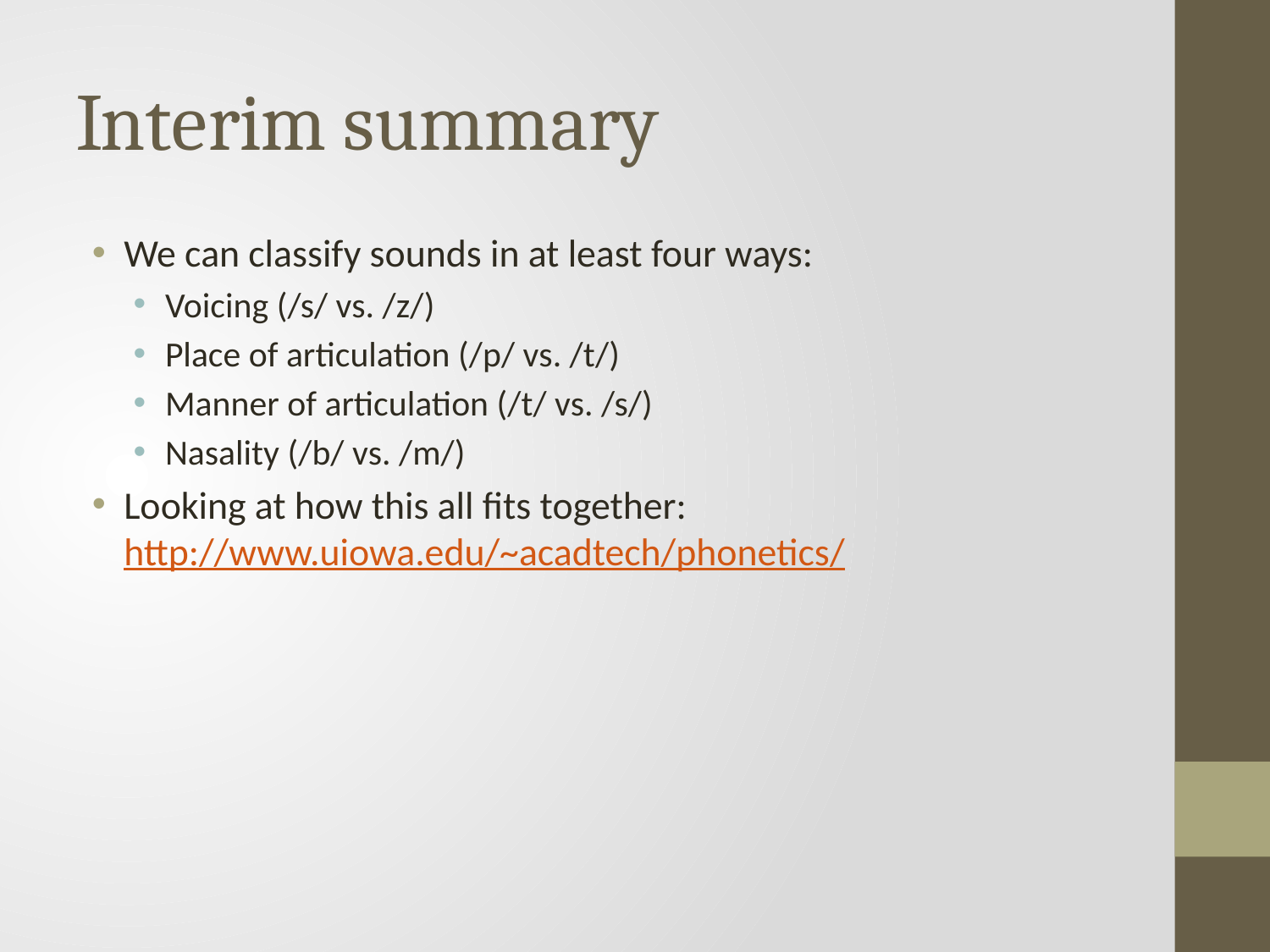

# Interim summary
We can classify sounds in at least four ways:
Voicing (/s/ vs. /z/)
Place of articulation (/p/ vs. /t/)
Manner of articulation (/t/ vs. /s/)
Nasality (/b/ vs. /m/)
Looking at how this all fits together: http://www.uiowa.edu/~acadtech/phonetics/